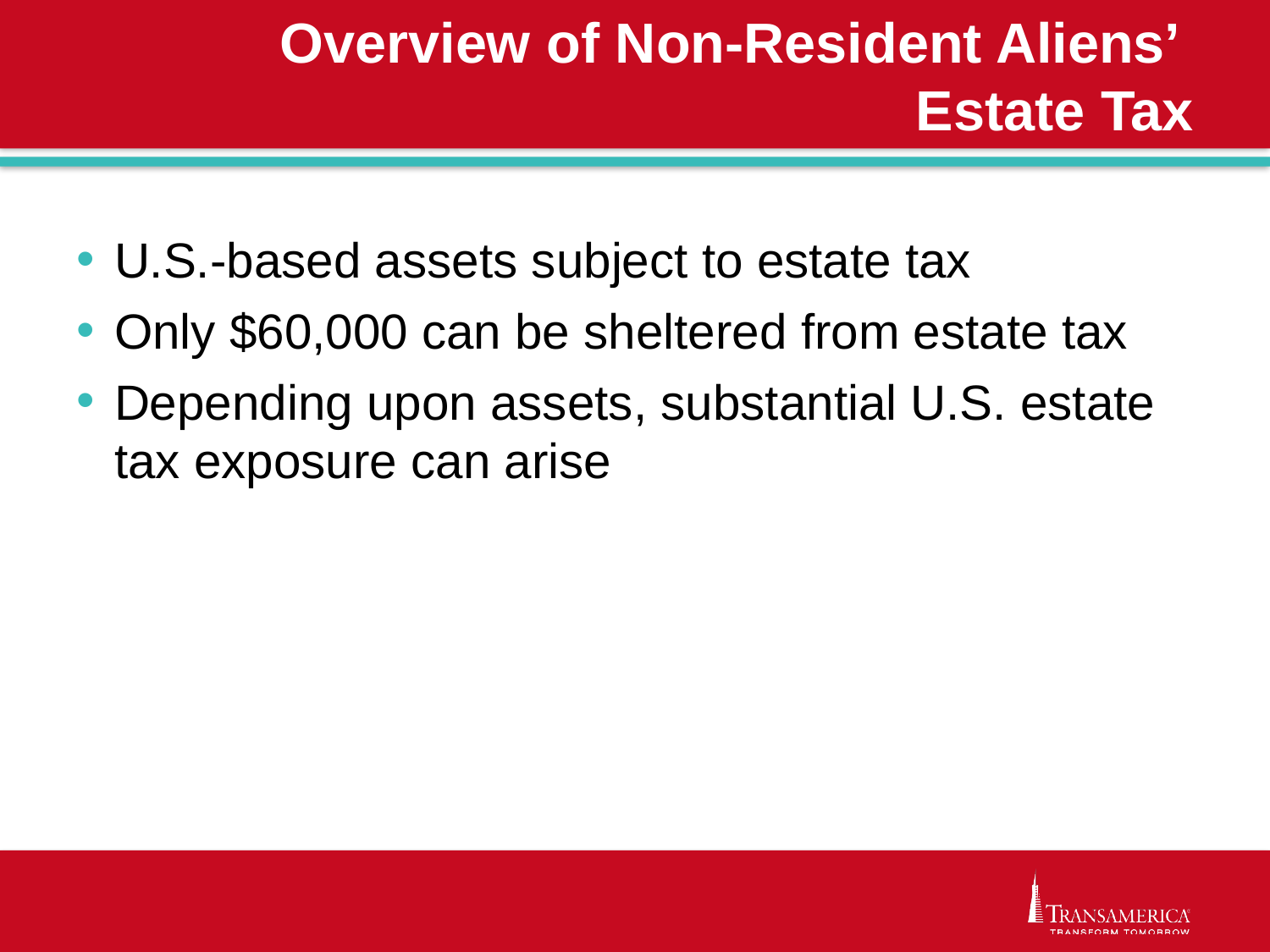

# Overview of Non-Resident Aliens’ Estate Tax
U.S.-based assets subject to estate tax
Only $60,000 can be sheltered from estate tax
Depending upon assets, substantial U.S. estate tax exposure can arise